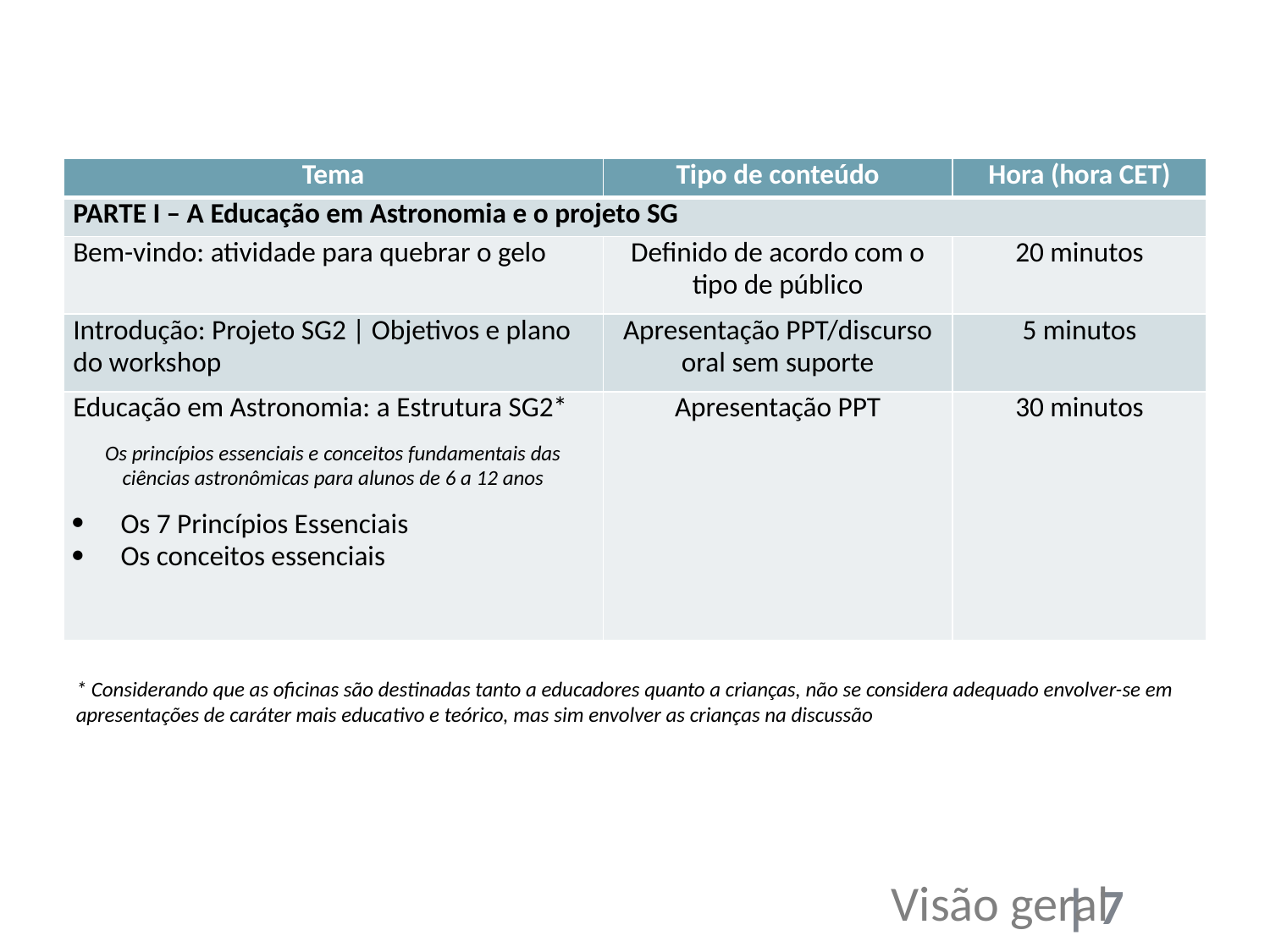

| Tema | Tipo de conteúdo | Hora (hora CET) |
| --- | --- | --- |
| PARTE I – A Educação em Astronomia e o projeto SG |  |  |
| Bem-vindo: atividade para quebrar o gelo | Definido de acordo com o tipo de público | 20 minutos |
| Introdução: Projeto SG2 | Objetivos e plano do workshop | Apresentação PPT/discurso oral sem suporte | 5 minutos |
| Educação em Astronomia: a Estrutura SG2\* Os princípios essenciais e conceitos fundamentais das ciências astronômicas para alunos de 6 a 12 anos Os 7 Princípios Essenciais Os conceitos essenciais | Apresentação PPT | 30 minutos |
* Considerando que as oficinas são destinadas tanto a educadores quanto a crianças, não se considera adequado envolver-se em apresentações de caráter mais educativo e teórico, mas sim envolver as crianças na discussão
Visão geral